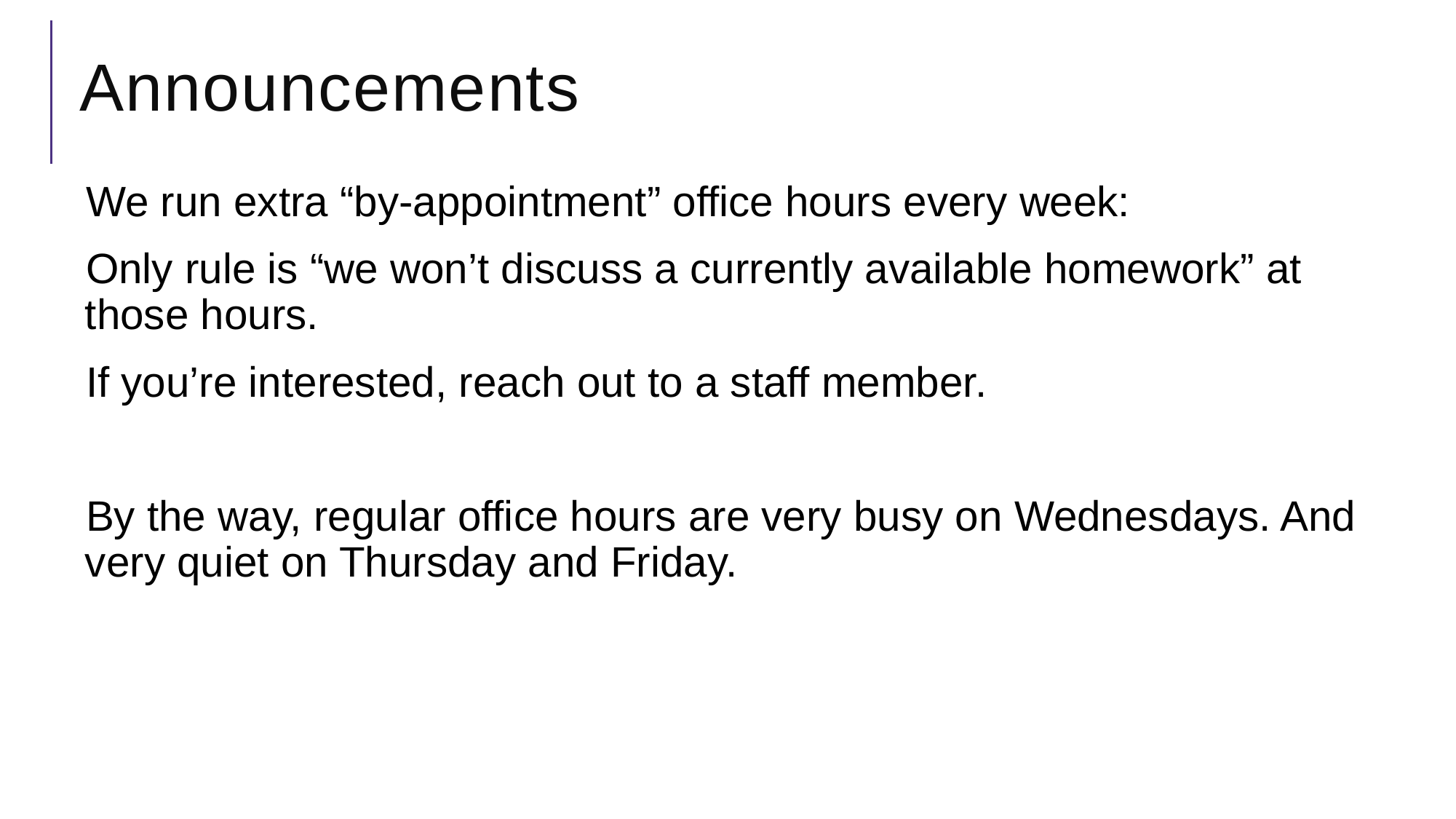

# Announcements
We run extra “by-appointment” office hours every week:
Only rule is “we won’t discuss a currently available homework” at those hours.
If you’re interested, reach out to a staff member.

By the way, regular office hours are very busy on Wednesdays. And very quiet on Thursday and Friday.